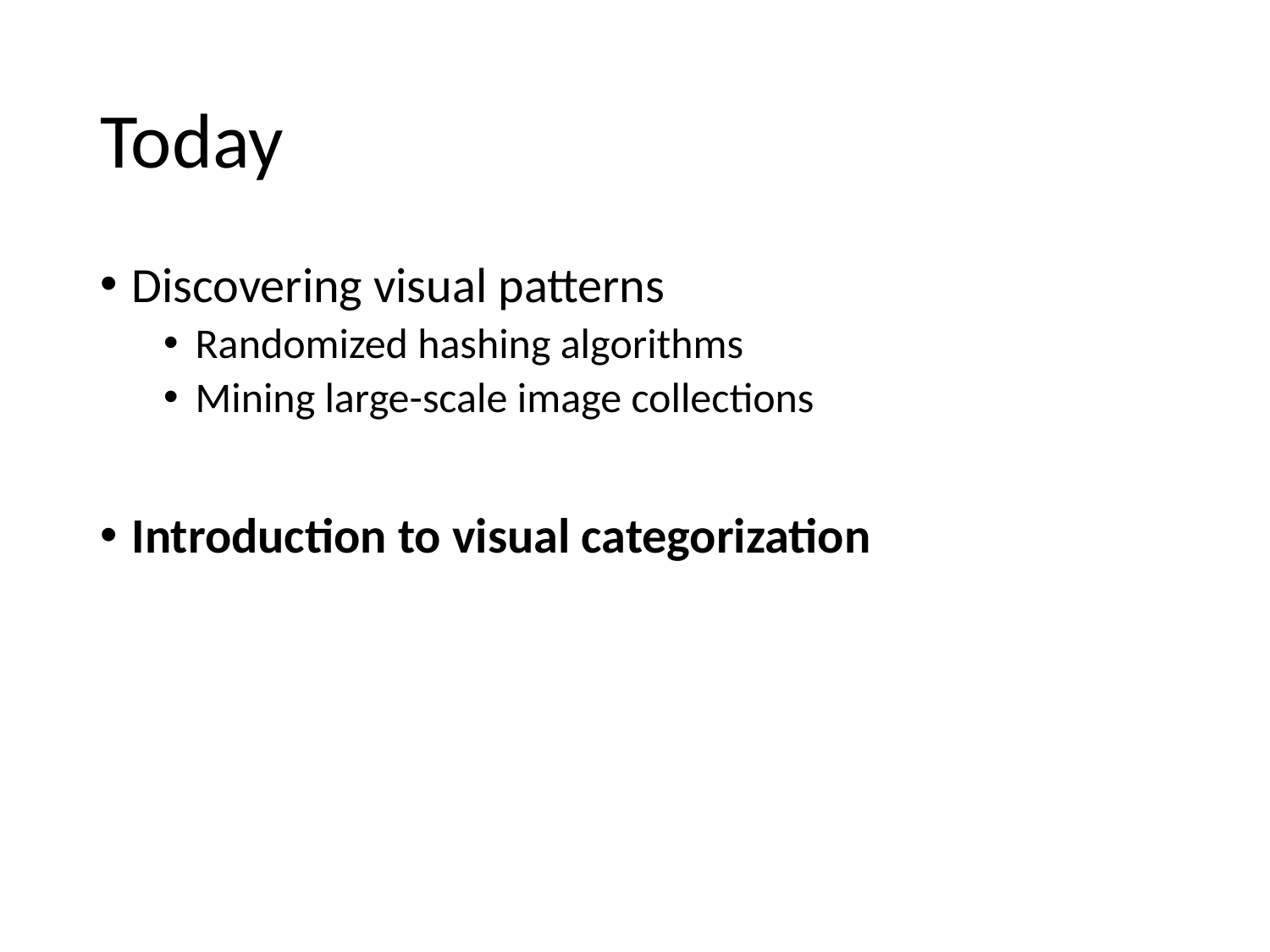

# Today
Discovering visual patterns
Randomized hashing algorithms
Mining large-scale image collections

Introduction to visual categorization